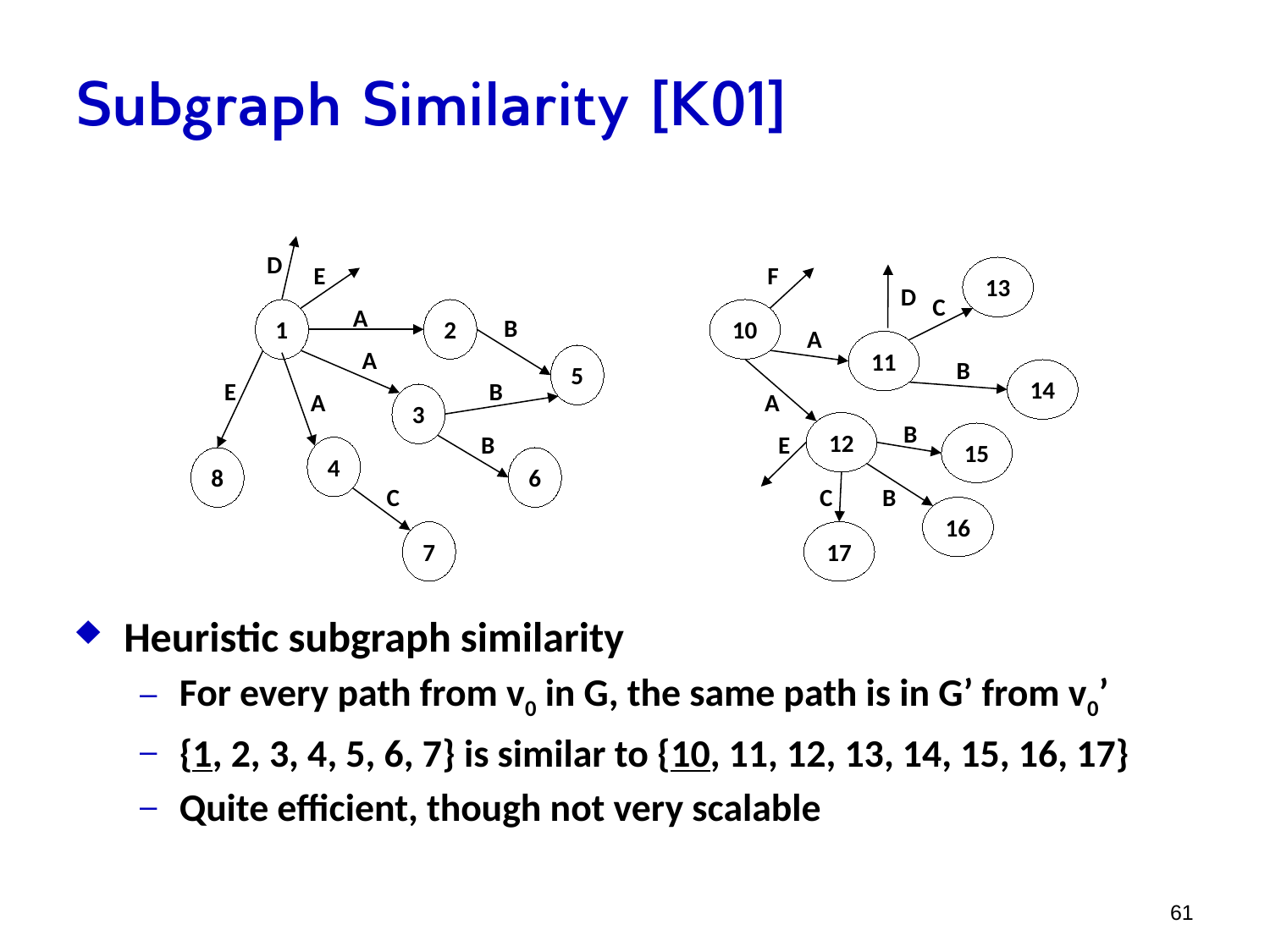

# Subgraph Similarity [K01]
D
E
A
1
2
B
A
5
B
E
A
3
B
4
8
6
C
7
F
13
D
C
10
A
11
B
14
A
12
B
E
15
C
B
16
17
Heuristic subgraph similarity
For every path from v0 in G, the same path is in G’ from v0’
{1, 2, 3, 4, 5, 6, 7} is similar to {10, 11, 12, 13, 14, 15, 16, 17}
Quite efficient, though not very scalable
61